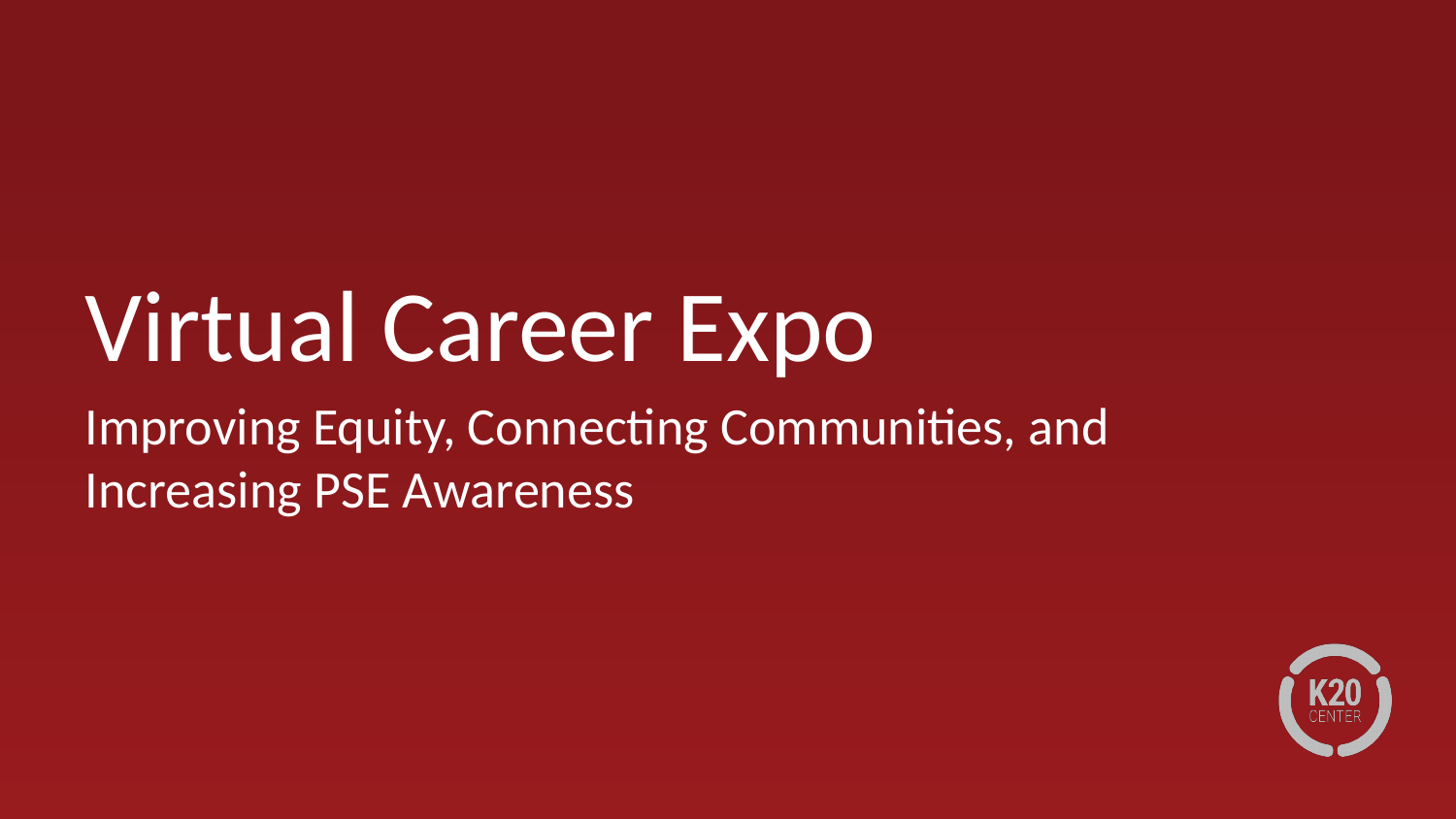

# Virtual Career Expo
Improving Equity, Connecting Communities, and Increasing PSE Awareness